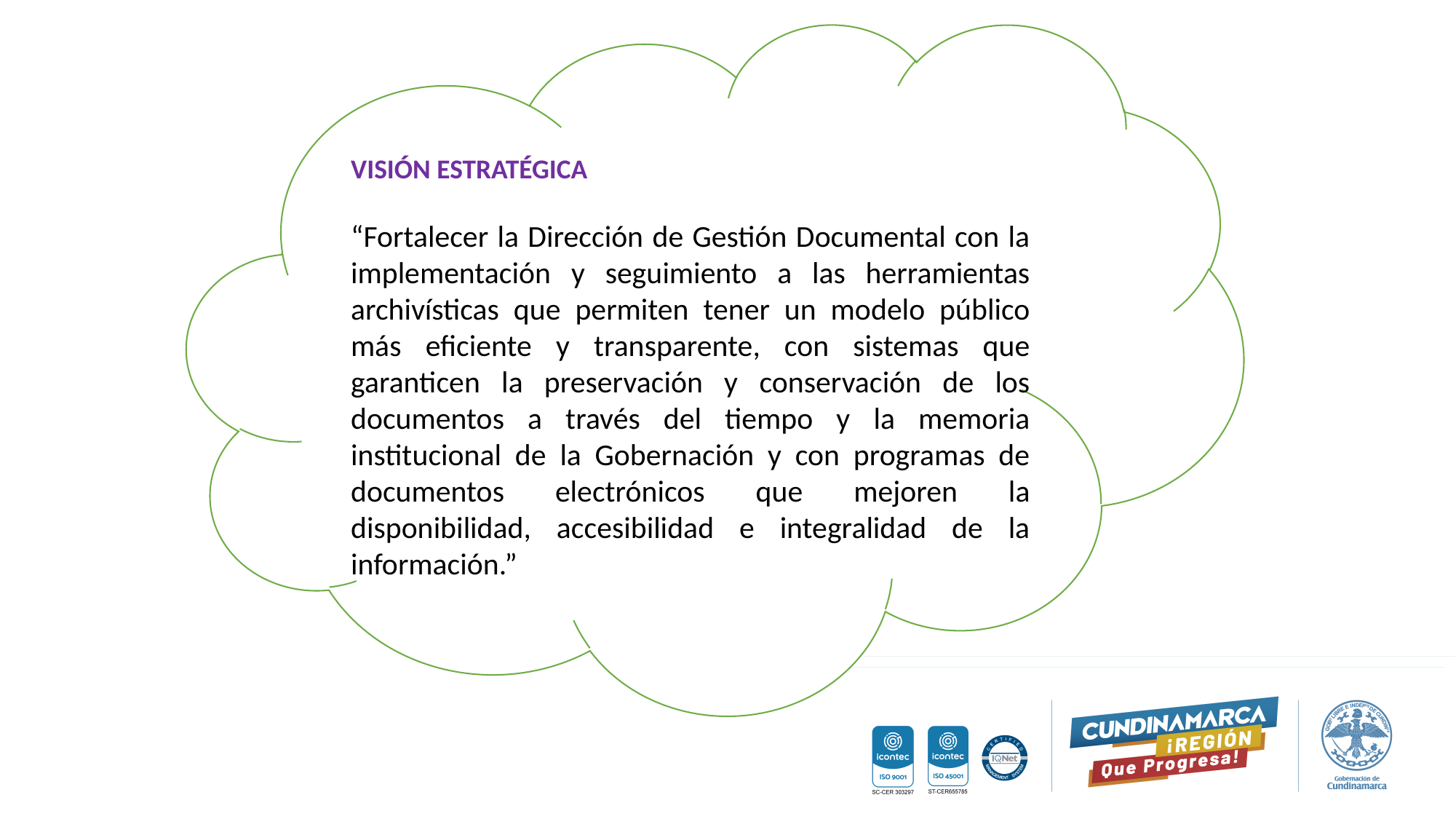

VISIÓN ESTRATÉGICA

“Fortalecer la Dirección de Gestión Documental con la implementación y seguimiento a las herramientas archivísticas que permiten tener un modelo público más eficiente y transparente, con sistemas que garanticen la preservación y conservación de los documentos a través del tiempo y la memoria institucional de la Gobernación y con programas de documentos electrónicos que mejoren la disponibilidad, accesibilidad e integralidad de la información.”